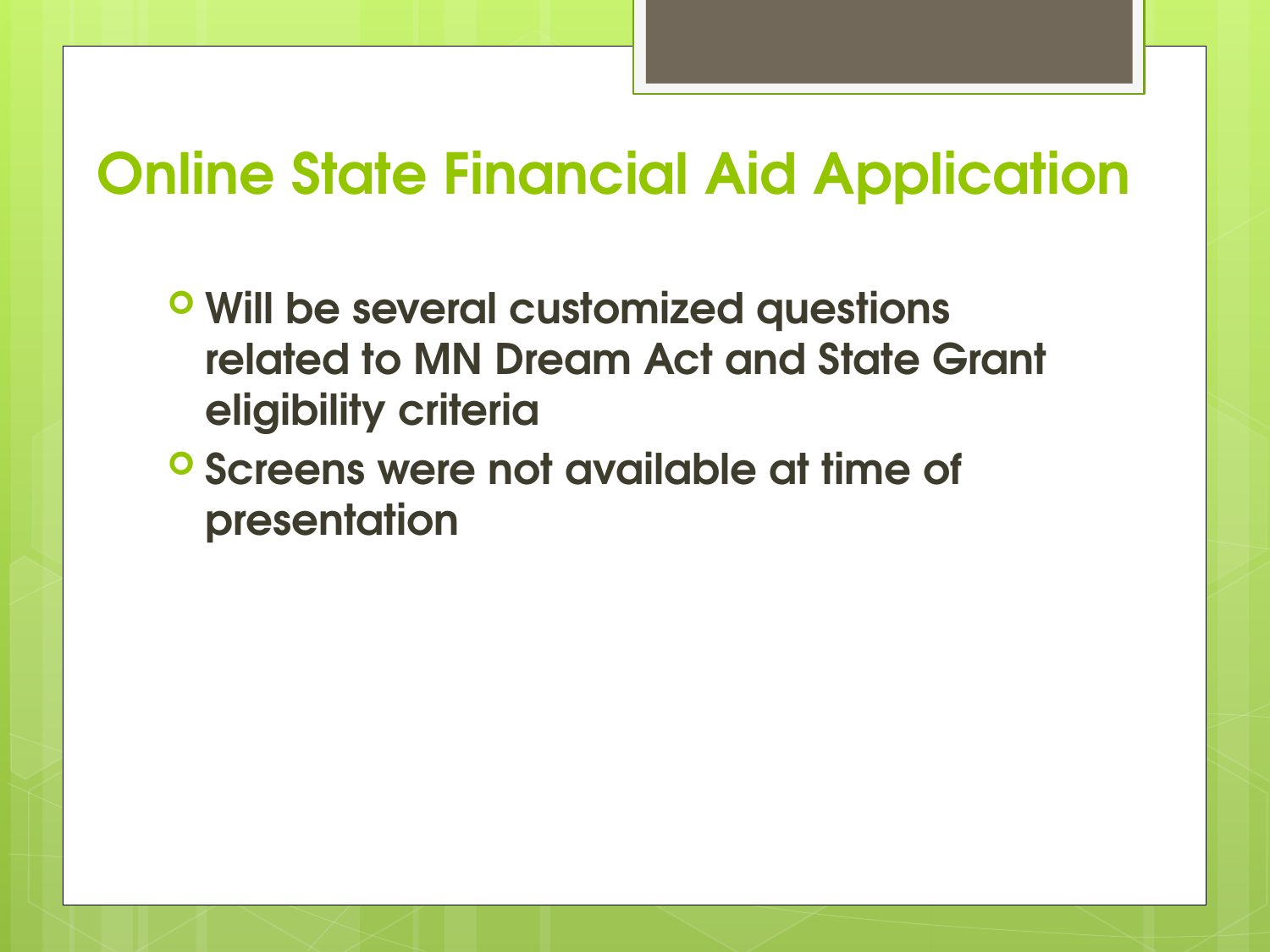

# Online State Financial Aid Application
Will be several customized questions related to MN Dream Act and State Grant eligibility criteria
Screens were not available at time of presentation